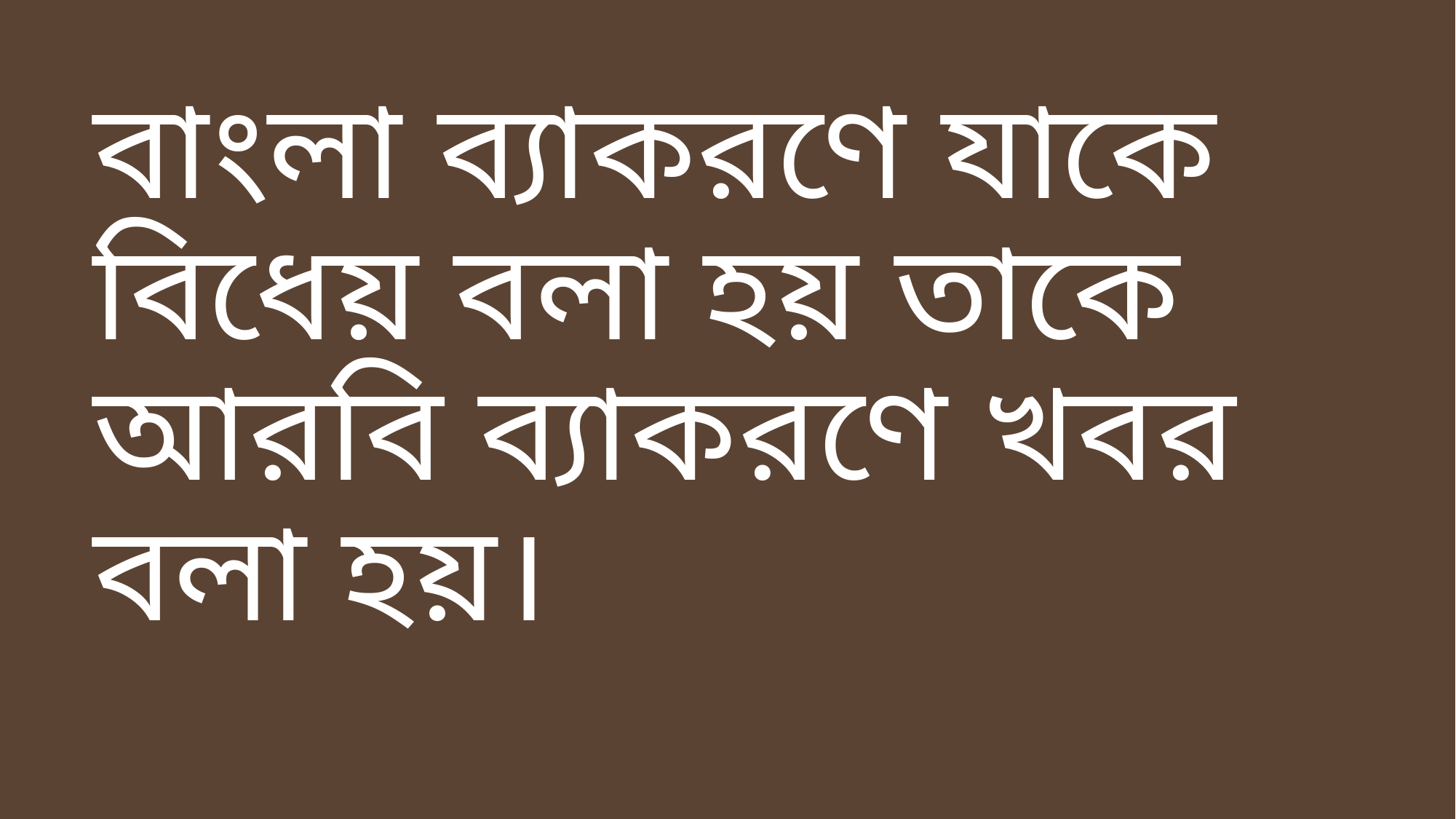

# বাংলা ব্যাকরণে যাকে বিধেয় বলা হয় তাকে আরবি ব্যাকরণে খবর বলা হয়।